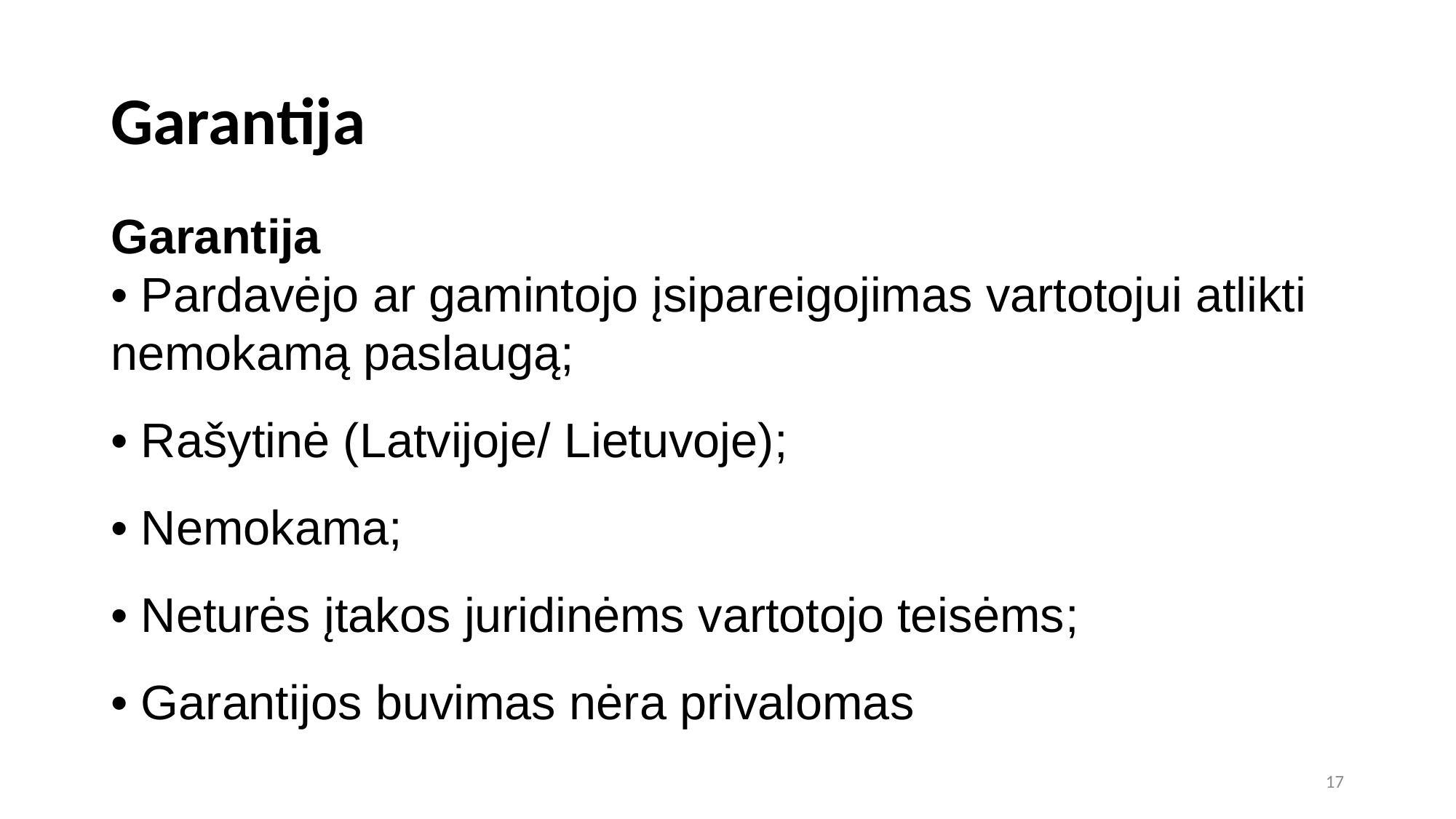

Garantija
Garantija
• Pardavėjo ar gamintojo įsipareigojimas vartotojui atlikti   nemokamą paslaugą;
• Rašytinė (Latvijoje/ Lietuvoje);
• Nemokama;
• Neturės įtakos juridinėms vartotojo teisėms;
• Garantijos buvimas nėra privalomas

17